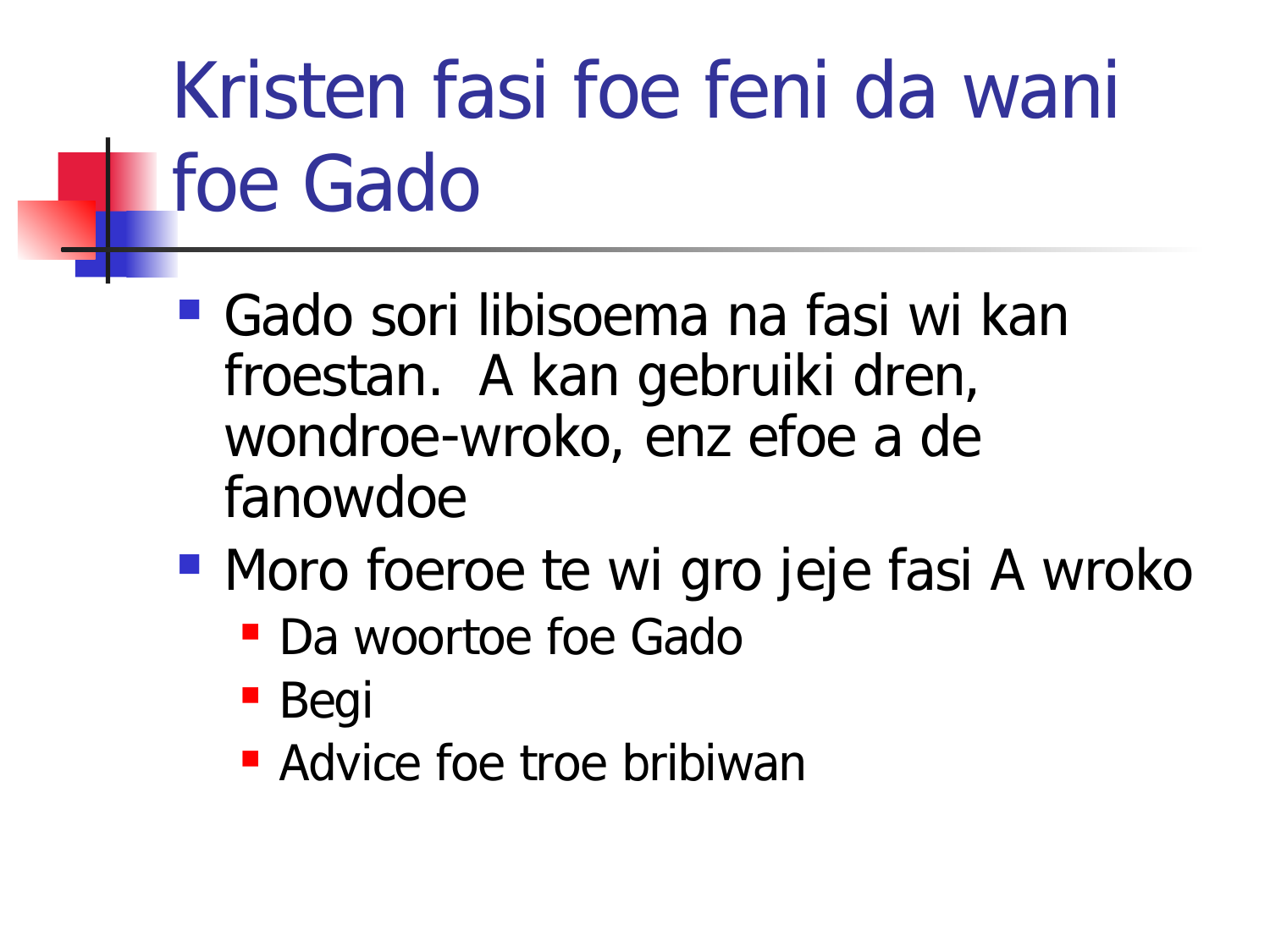

# Kristen fasi foe feni da wani foe Gado
Gado sori libisoema na fasi wi kan froestan.  A kan gebruiki dren, wondroe-wroko, enz efoe a de fanowdoe
Moro foeroe te wi gro jeje fasi A wroko
Da woortoe foe Gado
Begi
Advice foe troe bribiwan